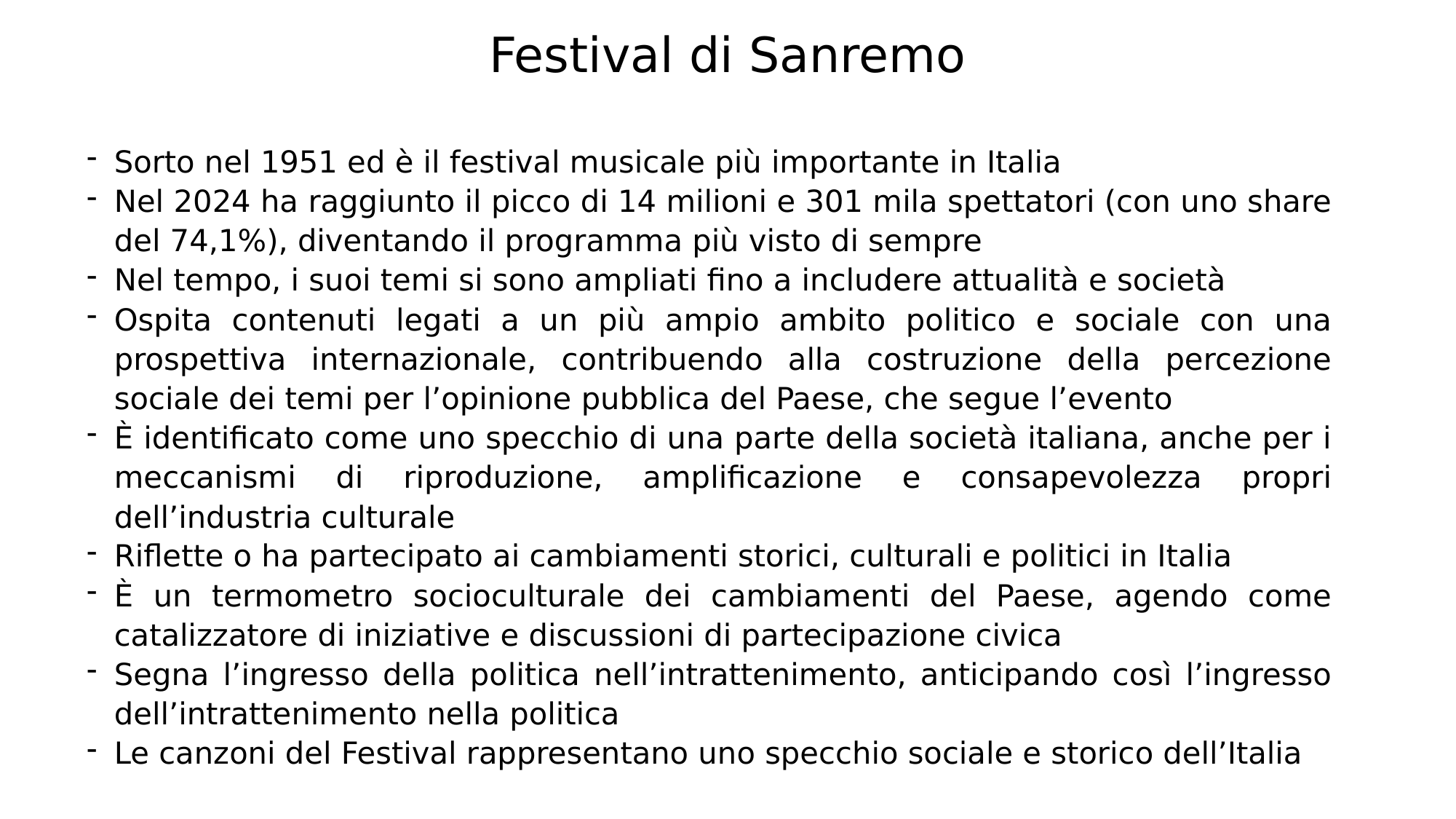

# Festival di Sanremo

Sorto nel 1951 ed è il festival musicale più importante in Italia
Nel 2024 ha raggiunto il picco di 14 milioni e 301 mila spettatori (con uno share del 74,1%), diventando il programma più visto di sempre
Nel tempo, i suoi temi si sono ampliati fino a includere attualità e società
Ospita contenuti legati a un più ampio ambito politico e sociale con una prospettiva internazionale, contribuendo alla costruzione della percezione sociale dei temi per l’opinione pubblica del Paese, che segue l’evento
È identificato come uno specchio di una parte della società italiana, anche per i meccanismi di riproduzione, amplificazione e consapevolezza propri dell’industria culturale
Riflette o ha partecipato ai cambiamenti storici, culturali e politici in Italia
È un termometro socioculturale dei cambiamenti del Paese, agendo come catalizzatore di iniziative e discussioni di partecipazione civica
Segna l’ingresso della politica nell’intrattenimento, anticipando così l’ingresso dell’intrattenimento nella politica
Le canzoni del Festival rappresentano uno specchio sociale e storico dell’Italia